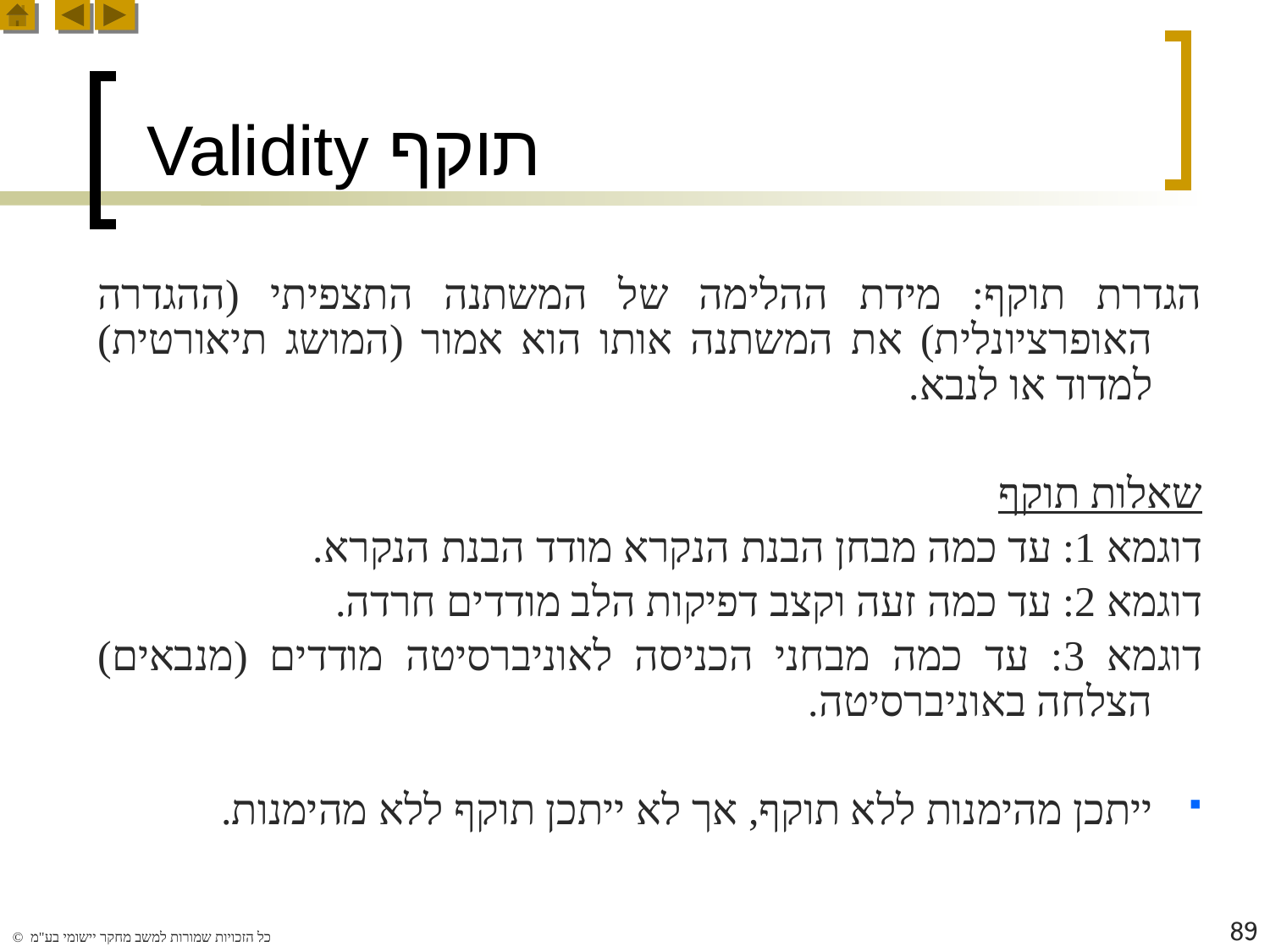

# תוקף Validity
הגדרת תוקף: מידת ההלימה של המשתנה התצפיתי (ההגדרה האופרציונלית) את המשתנה אותו הוא אמור (המושג תיאורטית) למדוד או לנבא.

שאלות תוקף
דוגמא 1: עד כמה מבחן הבנת הנקרא מודד הבנת הנקרא.
דוגמא 2: עד כמה זעה וקצב דפיקות הלב מודדים חרדה.
דוגמא 3: עד כמה מבחני הכניסה לאוניברסיטה מודדים (מנבאים) הצלחה באוניברסיטה.

ייתכן מהימנות ללא תוקף, אך לא ייתכן תוקף ללא מהימנות.
89